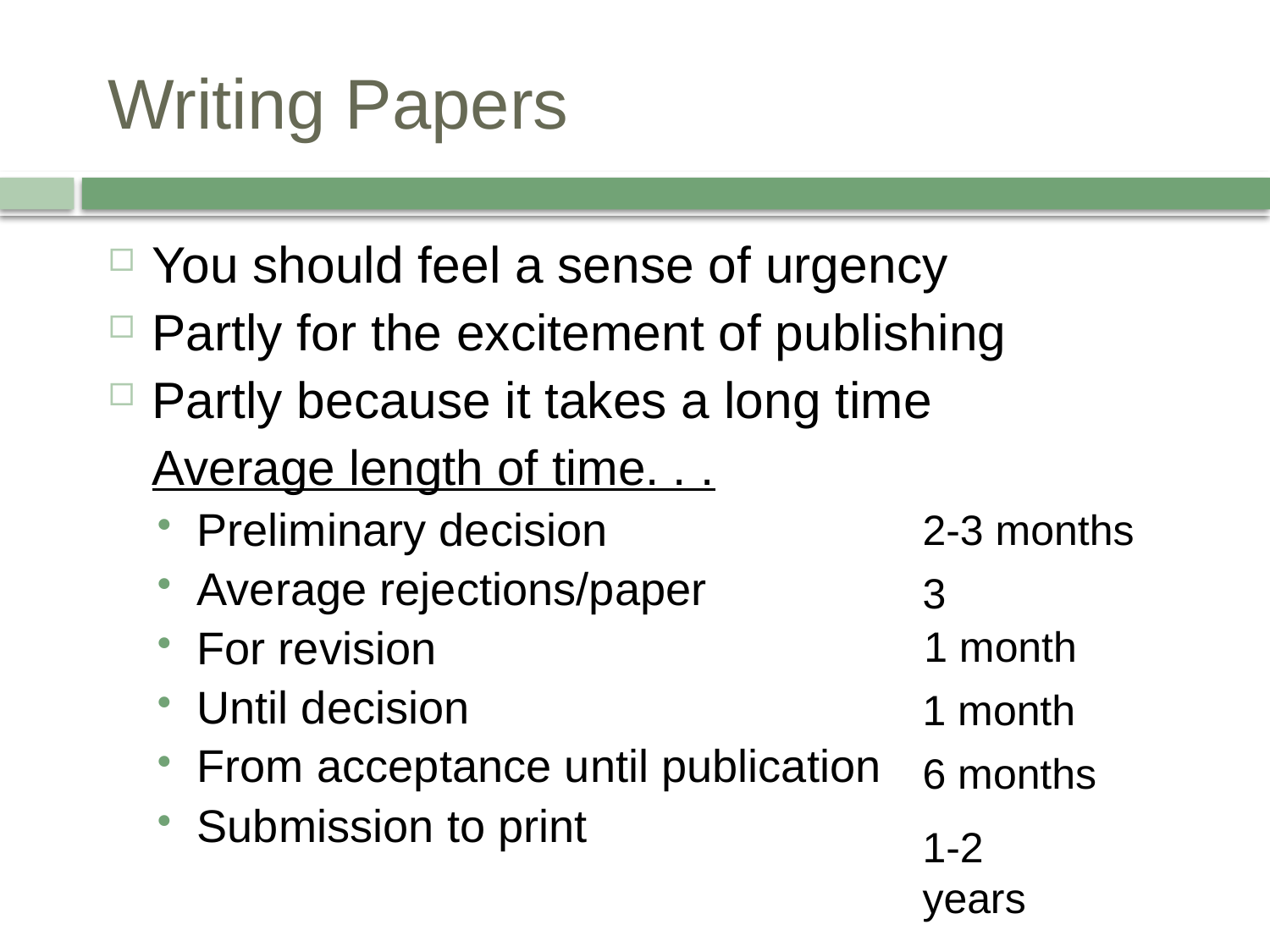

# Writing Papers
You should feel a sense of urgency
Partly for the excitement of publishing
Partly because it takes a long time
	Average length of time. . .
Preliminary decision
Average rejections/paper
For revision
Until decision
From acceptance until publication
Submission to print

2-3 months
3
 1 month
1 month
6 months
1-2 years